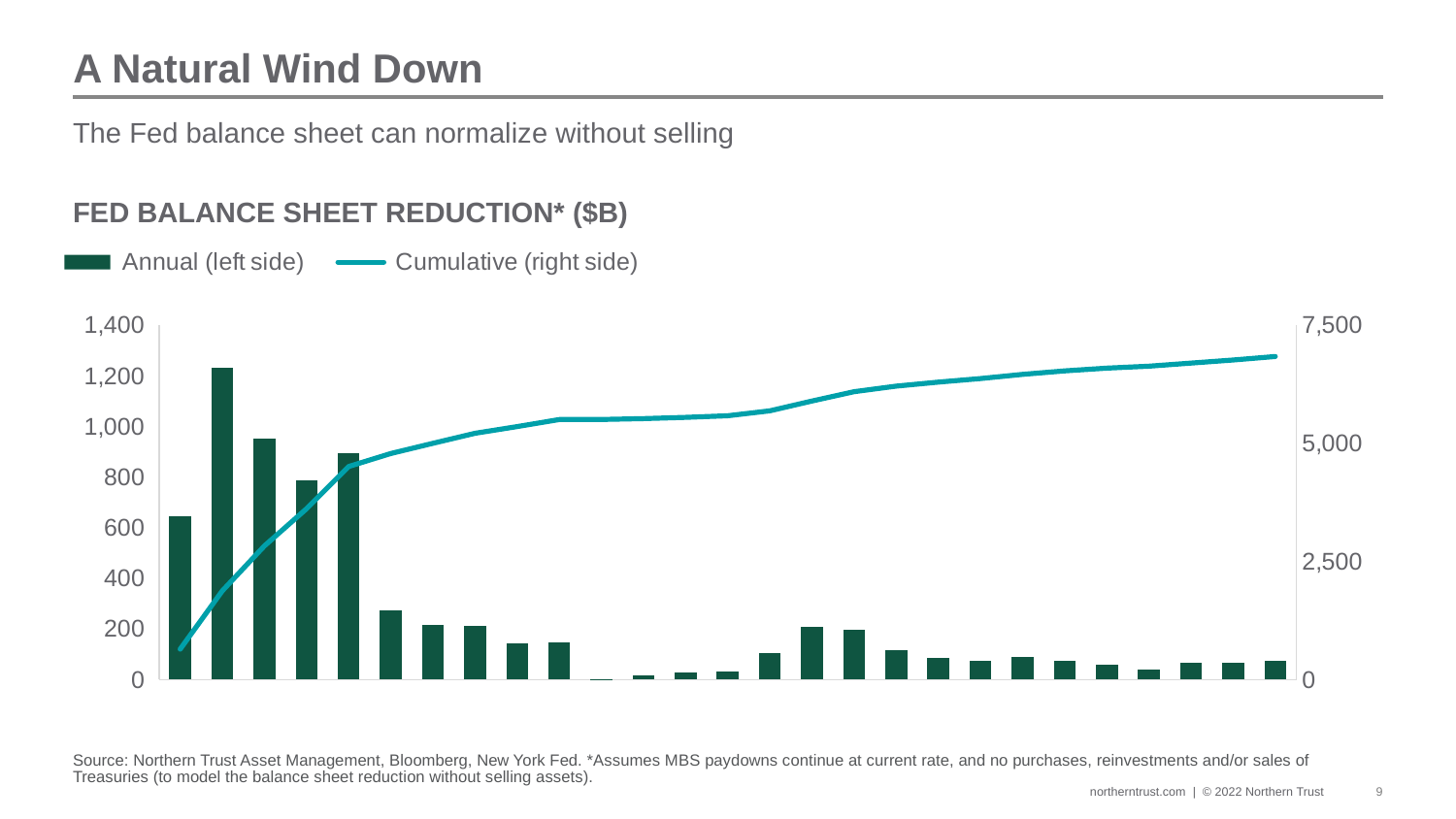

A Natural Wind Down
The Fed balance sheet can normalize without selling
FED BALANCE SHEET REDUCTION* ($B)

### Chart

| Category |  Annual (left side)  |  Cumulative (right side)  |
|---|---|---|
| 2022 | 646.4160571 | 646.4160571 |
| 2023 | 1234.1584743 | 1880.5745314 |
| 2024 | 951.5673606 | 2832.141892 |
| 2025 | 786.6950593 | 3618.8369513 |
| 2026 | 895.4062969 | 4514.2432482 |
| 2027 | 275.2773381 | 4789.5205863 |
| 2028 | 216.7305751 | 5006.2511614 |
| 2029 | 211.8667411 | 5218.1179025 |
| 2030 | 142.4812929 | 5360.5991954 |
| 2031 | 148.732093 | 5509.3312884 |
| 2032 | 1.377 | 5510.7082884 |
| 2036 | 18.020823 | 5528.7291114 |
| 2037 | 26.601637 | 5555.3307484 |
| 2038 | 33.6162568 | 5588.9470052 |
| 2039 | 105.3881999 | 5694.3352051 |
| 2040 | 207.462224 | 5901.7974291 |
| 2041 | 197.1083005 | 6098.9057296 |
| 2042 | 117.9585785 | 6216.8643081 |
| 2043 | 84.992 | 6301.8563081 |
| 2044 | 74.7796353 | 6376.6359434 |
| 2045 | 88.7266445 | 6465.3625879 |
| 2046 | 74.8149685 | 6540.1775564 |
| 2047 | 57.3394231 | 6597.5169795 |
| 2048 | 41.1560931 | 6638.6730726 |
| 2049 | 65.5826622 | 6704.2557348 |
| 2050 | 65.733816 | 6769.9895508 |
| 2051 | 74.7485472 | 6844.738098 |
Source: Northern Trust Asset Management, Bloomberg, New York Fed. *Assumes MBS paydowns continue at current rate, and no purchases, reinvestments and/or sales of Treasuries (to model the balance sheet reduction without selling assets).